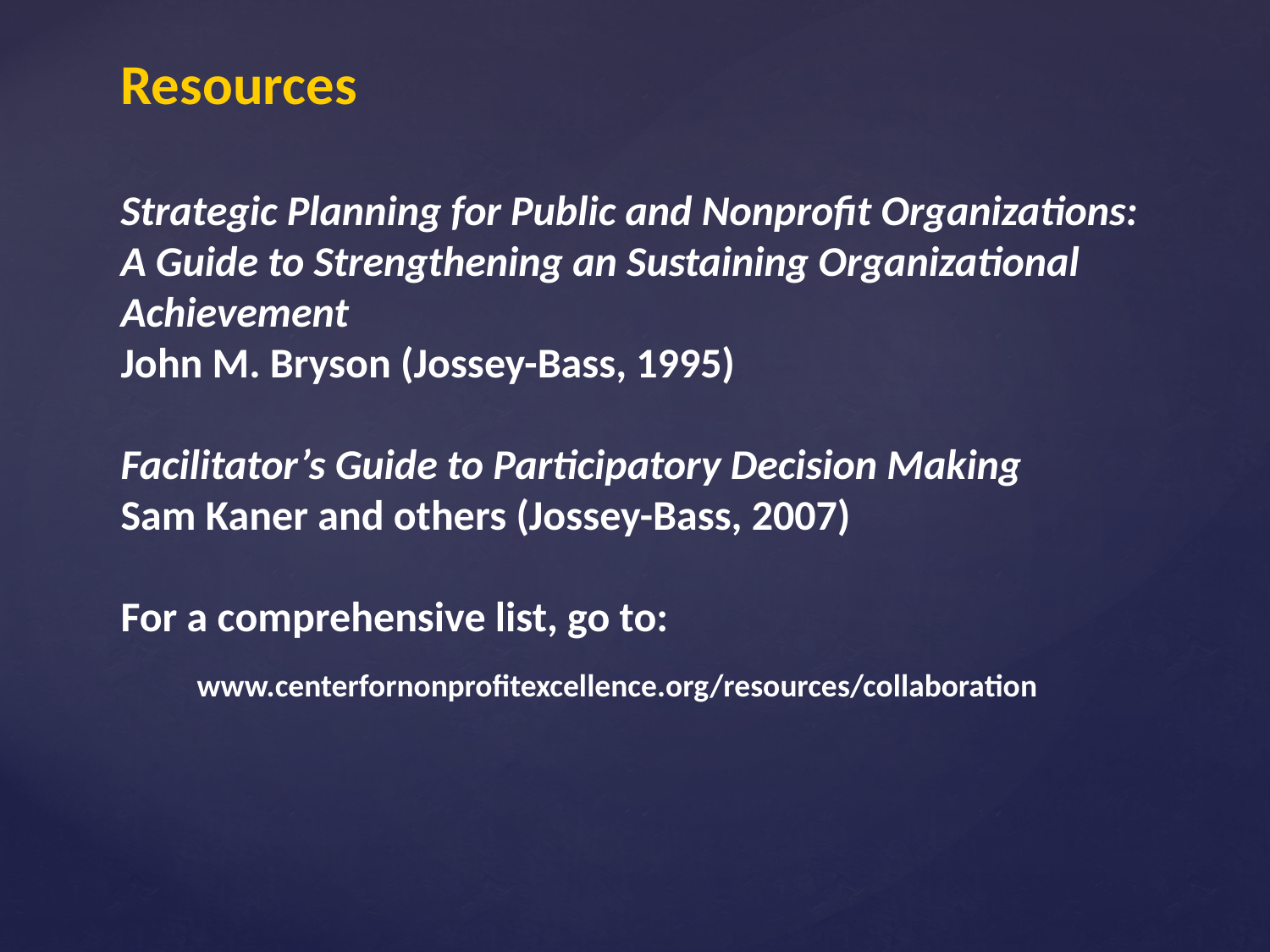

# Resources Strategic Planning for Public and Nonprofit Organizations: A Guide to Strengthening an Sustaining Organizational Achievement John M. Bryson (Jossey-Bass, 1995) Facilitator’s Guide to Participatory Decision Making Sam Kaner and others (Jossey-Bass, 2007) For a comprehensive list, go to: www.centerfornonprofitexcellence.org/resources/collaboration